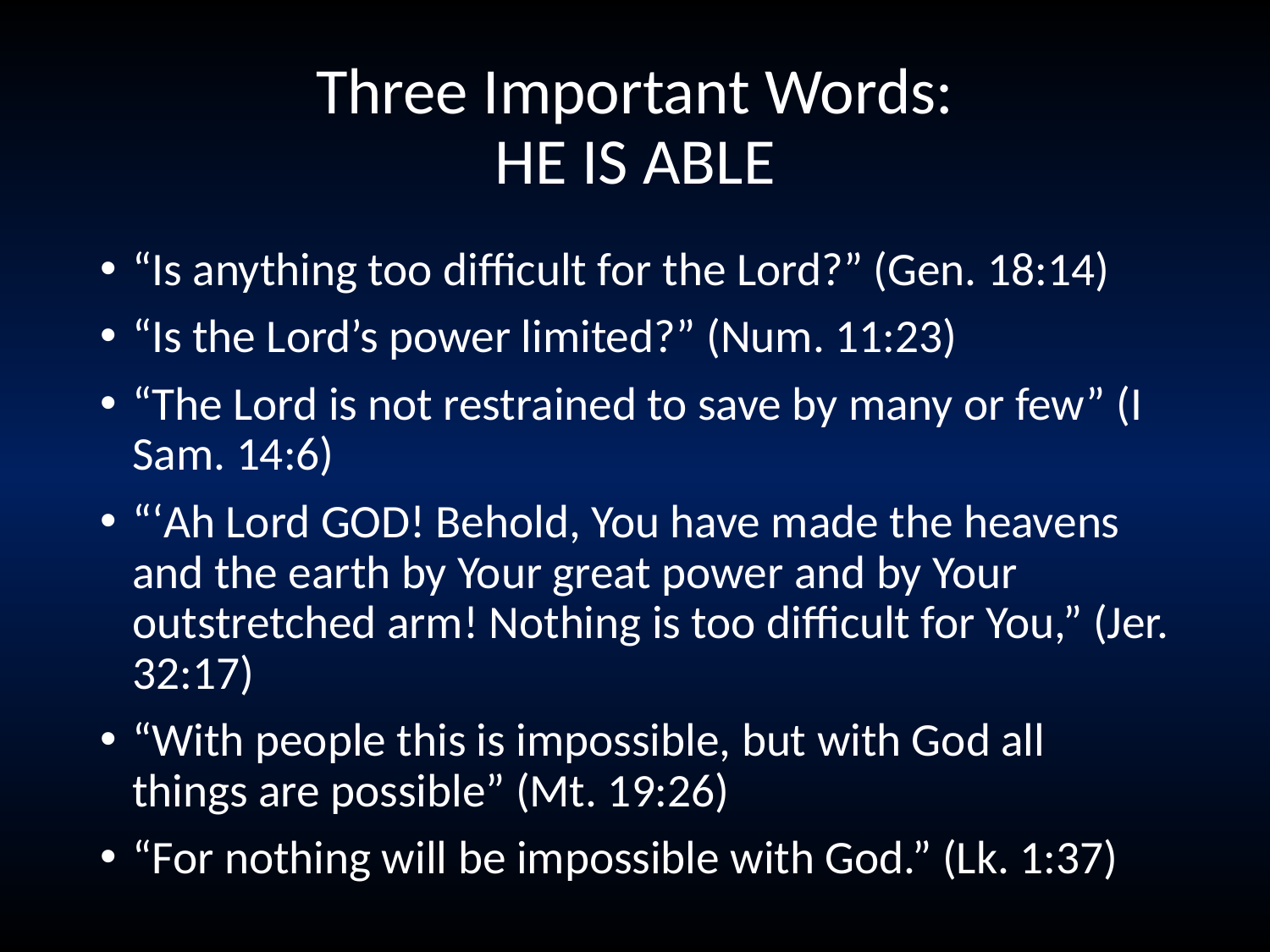

# Three Important Words: HE IS ABLE
“Is anything too difficult for the Lord?” (Gen. 18:14)
“Is the Lord’s power limited?” (Num. 11:23)
“The Lord is not restrained to save by many or few” (I Sam. 14:6)
“‘Ah Lord GOD! Behold, You have made the heavens and the earth by Your great power and by Your outstretched arm! Nothing is too difficult for You,” (Jer. 32:17)
“With people this is impossible, but with God all things are possible” (Mt. 19:26)
“For nothing will be impossible with God.” (Lk. 1:37)